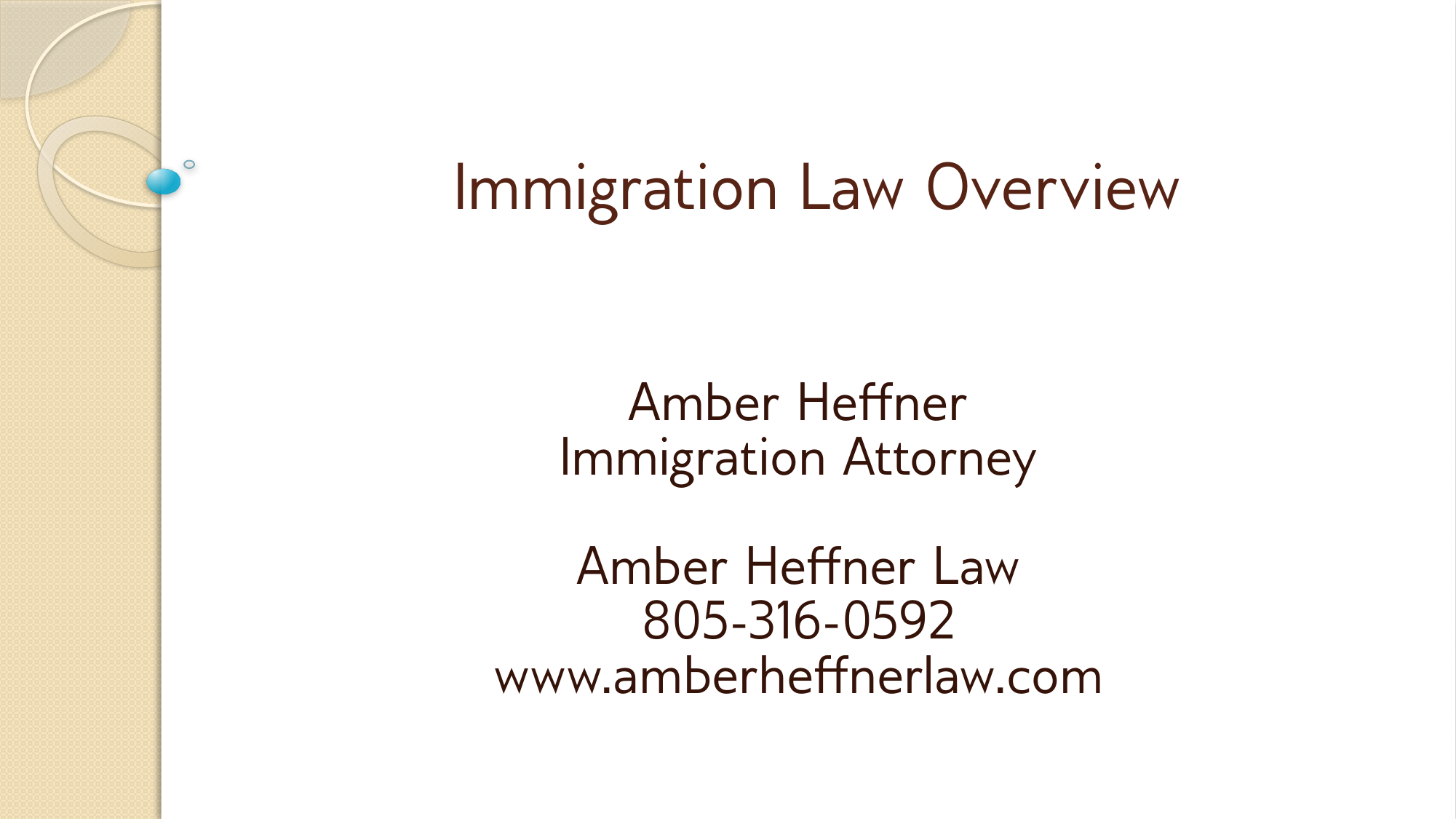

# Immigration Law Overview

Amber Heffner
Immigration Attorney

Amber Heffner Law
805-316-0592
www.amberheffnerlaw.com